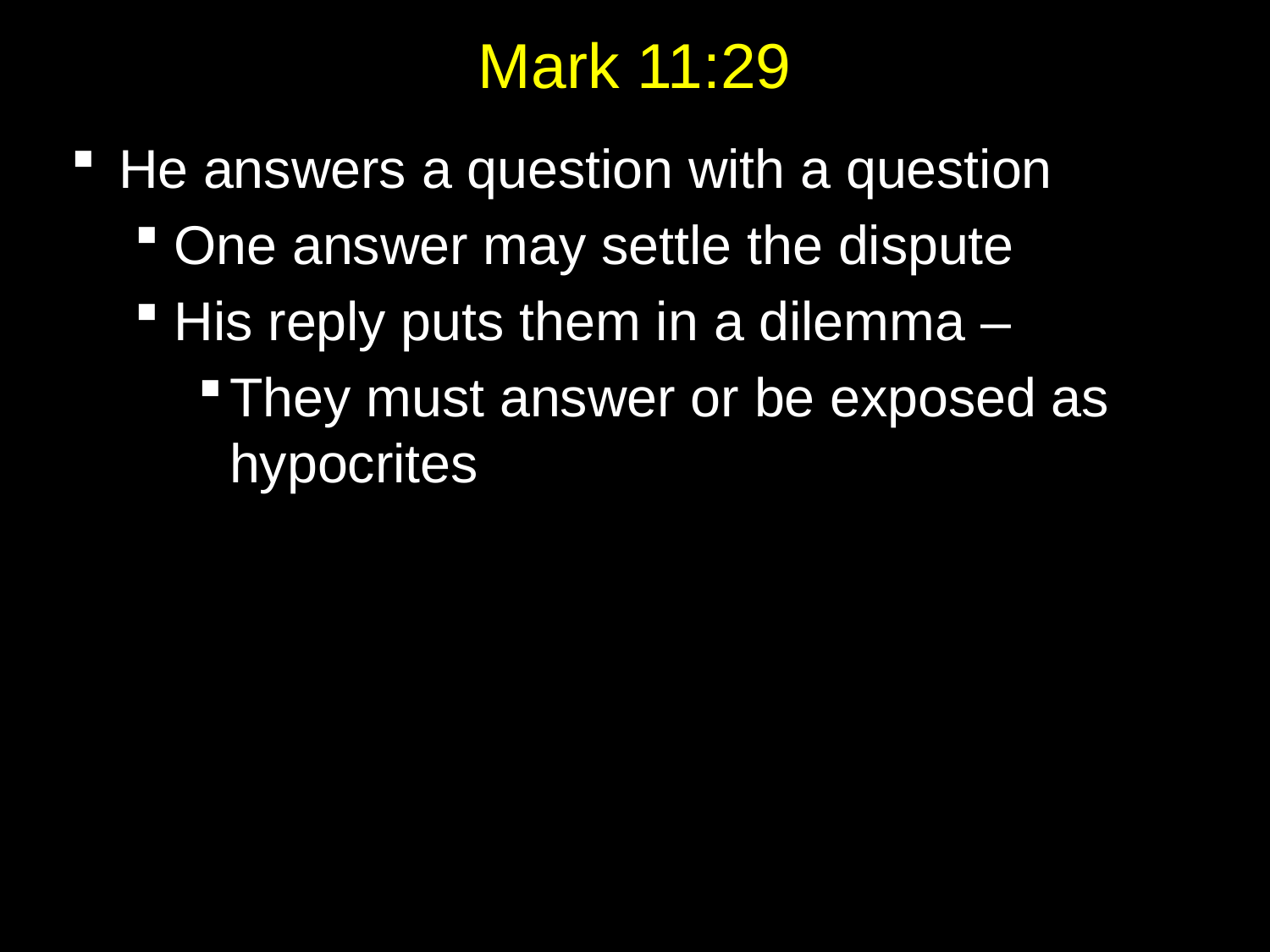

# Mark 11:29
He answers a question with a question
One answer may settle the dispute
His reply puts them in a dilemma –
They must answer or be exposed as hypocrites